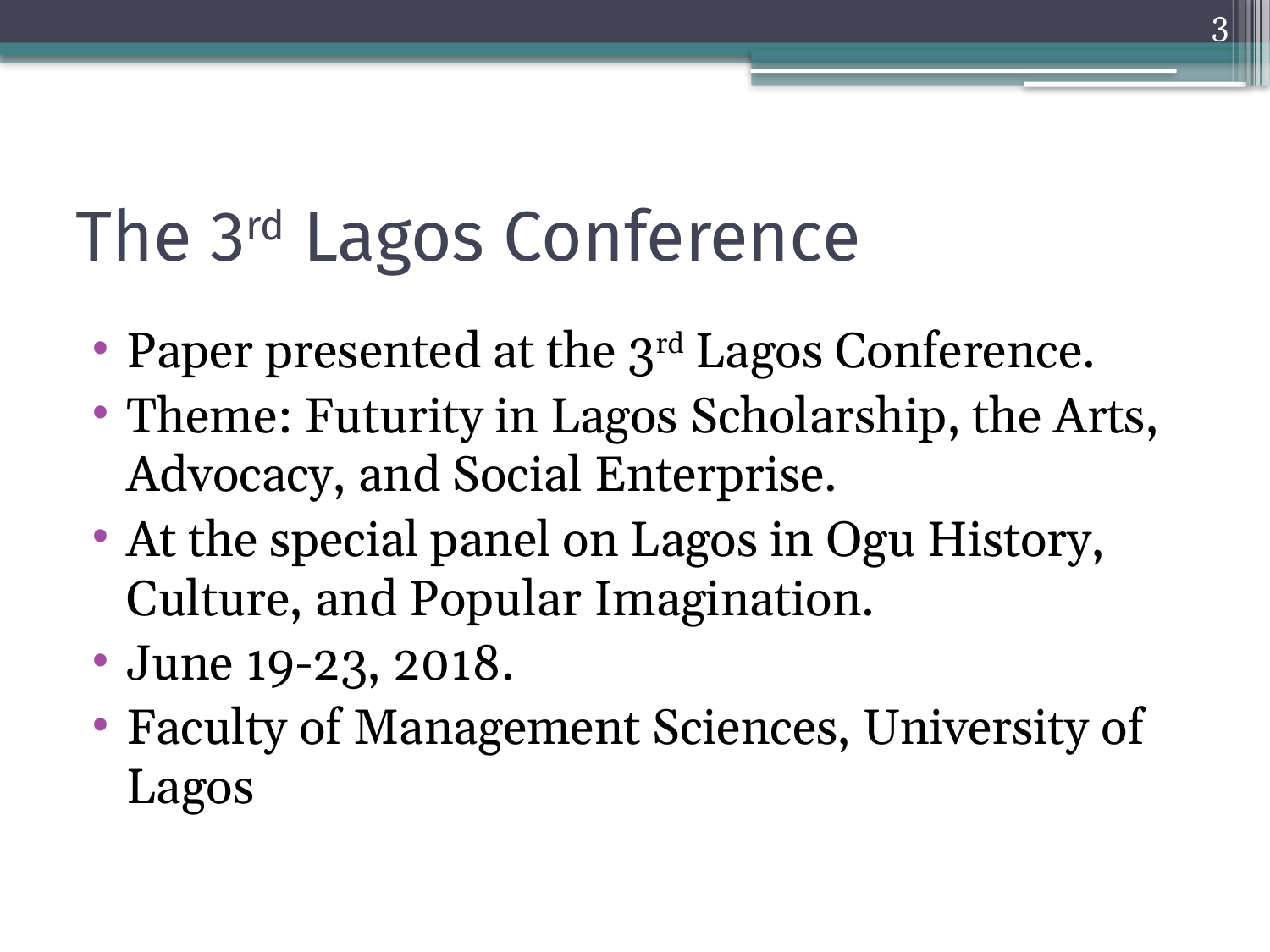

3
# The 3rd Lagos Conference
Paper presented at the 3rd Lagos Conference.
Theme: Futurity in Lagos Scholarship, the Arts, Advocacy, and Social Enterprise.
At the special panel on Lagos in Ogu History, Culture, and Popular Imagination.
June 19-23, 2018.
Faculty of Management Sciences, University of Lagos